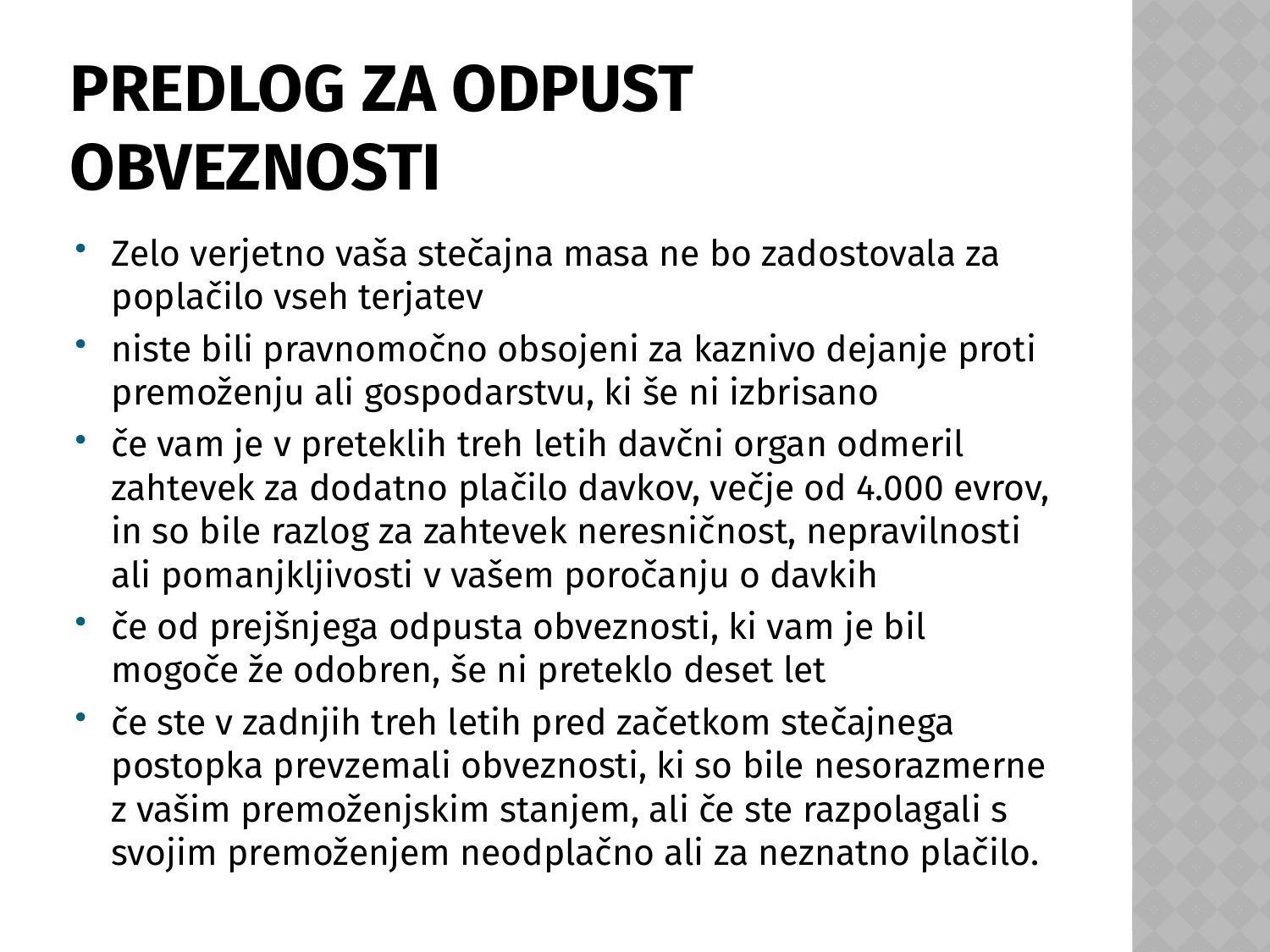

# Predlog za odpust obveznosti
Zelo verjetno vaša stečajna masa ne bo zadostovala za poplačilo vseh terjatev
niste bili pravnomočno obsojeni za kaznivo dejanje proti premoženju ali gospodarstvu, ki še ni izbrisano
če vam je v preteklih treh letih davčni organ odmeril zahtevek za dodatno plačilo davkov, večje od 4.000 evrov, in so bile razlog za zahtevek neresničnost, nepravilnosti ali pomanjkljivosti v vašem poročanju o davkih
če od prejšnjega odpusta obveznosti, ki vam je bil mogoče že odobren, še ni preteklo deset let
če ste v zadnjih treh letih pred začetkom stečajnega postopka prevzemali obveznosti, ki so bile nesorazmerne z vašim premoženjskim stanjem, ali če ste razpolagali s svojim premoženjem neodplačno ali za neznatno plačilo.